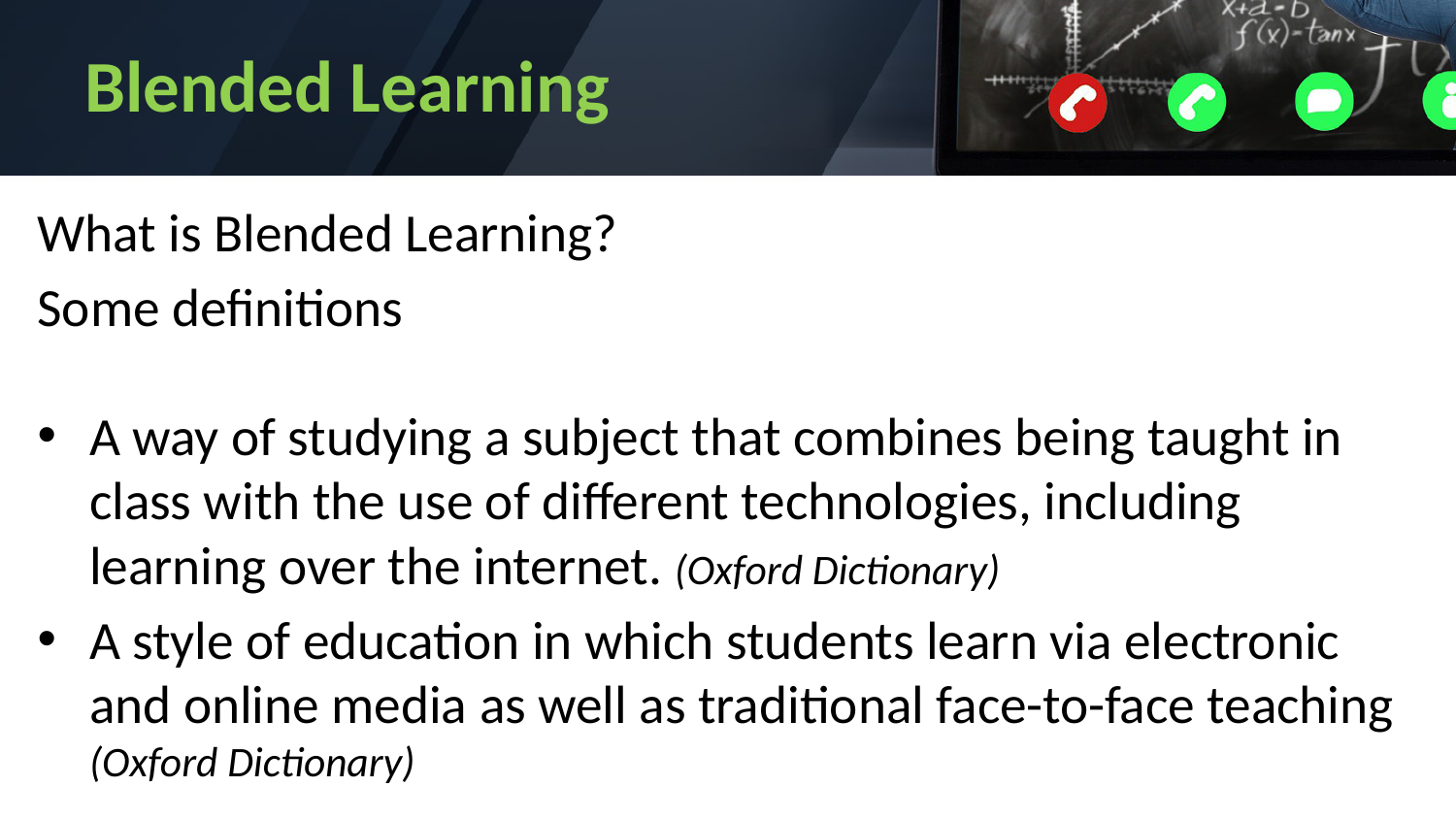

# Blended Learning
What is Blended Learning?
Some definitions

A way of studying a subject that combines being taught in class with the use of different technologies, including learning over the internet. (Oxford Dictionary)
A style of education in which students learn via electronic and online media as well as traditional face-to-face teaching (Oxford Dictionary)